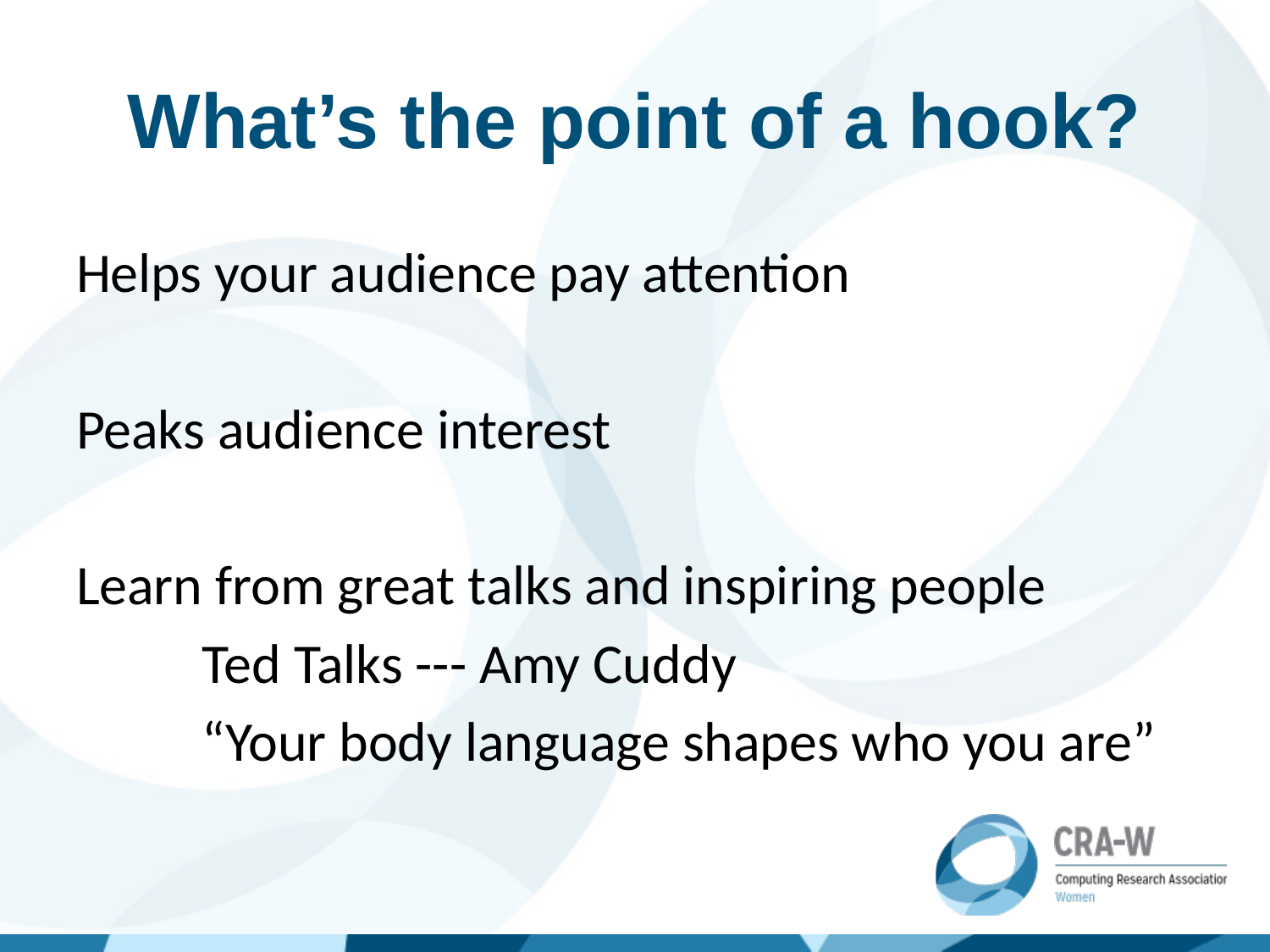

# What’s the point of a hook?
Helps your audience pay attention

Peaks audience interest

Learn from great talks and inspiring people
	Ted Talks --- Amy Cuddy
		“Your body language shapes who you are”